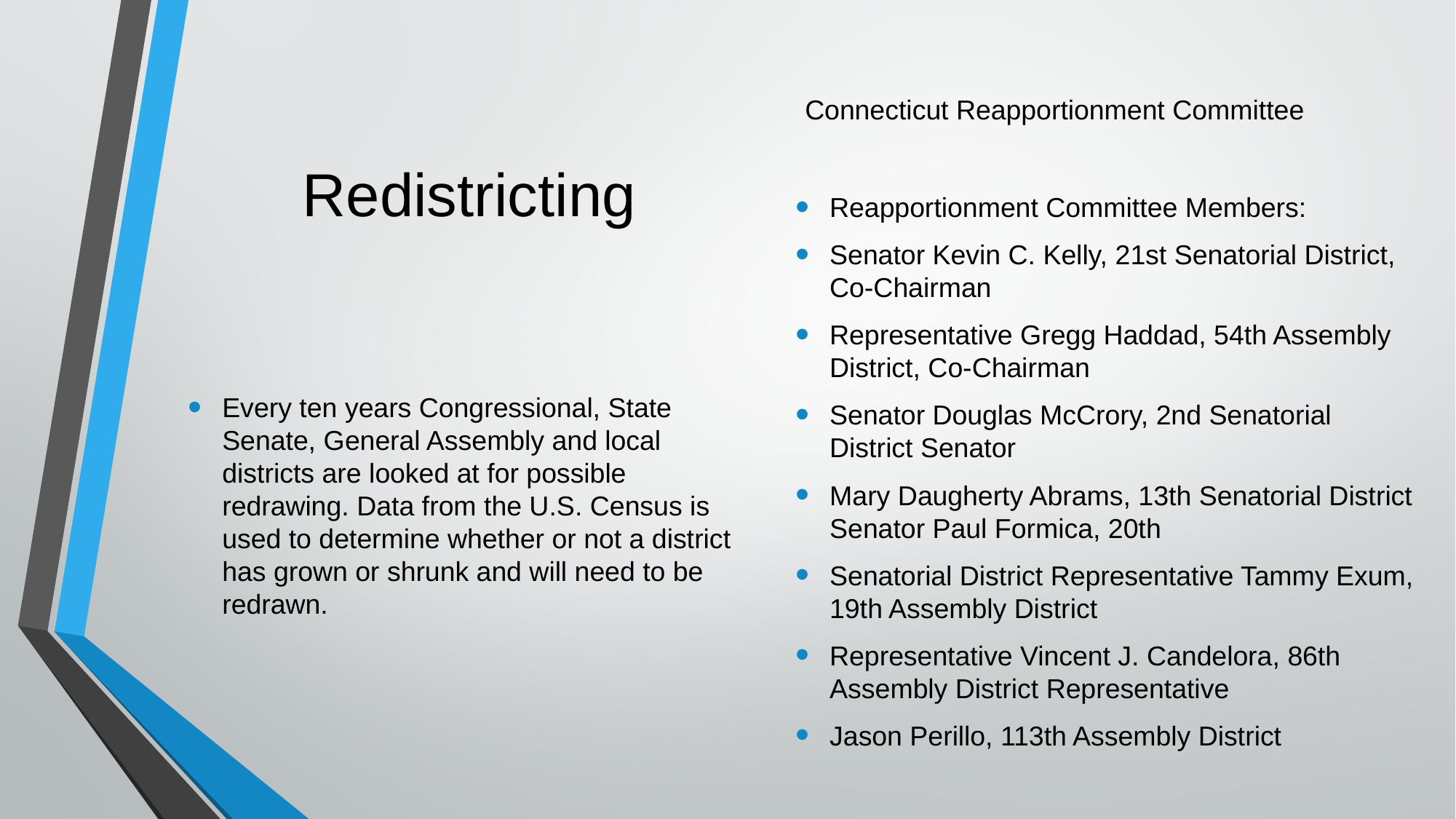

Connecticut Reapportionment Committee
# Redistricting
Reapportionment Committee Members:
Senator Kevin C. Kelly, 21st Senatorial District, Co-Chairman
Representative Gregg Haddad, 54th Assembly District, Co-Chairman
Senator Douglas McCrory, 2nd Senatorial District Senator
Mary Daugherty Abrams, 13th Senatorial District Senator Paul Formica, 20th
Senatorial District Representative Tammy Exum, 19th Assembly District
Representative Vincent J. Candelora, 86th Assembly District Representative
Jason Perillo, 113th Assembly District
Every ten years Congressional, State Senate, General Assembly and local districts are looked at for possible redrawing. Data from the U.S. Census is used to determine whether or not a district has grown or shrunk and will need to be redrawn.